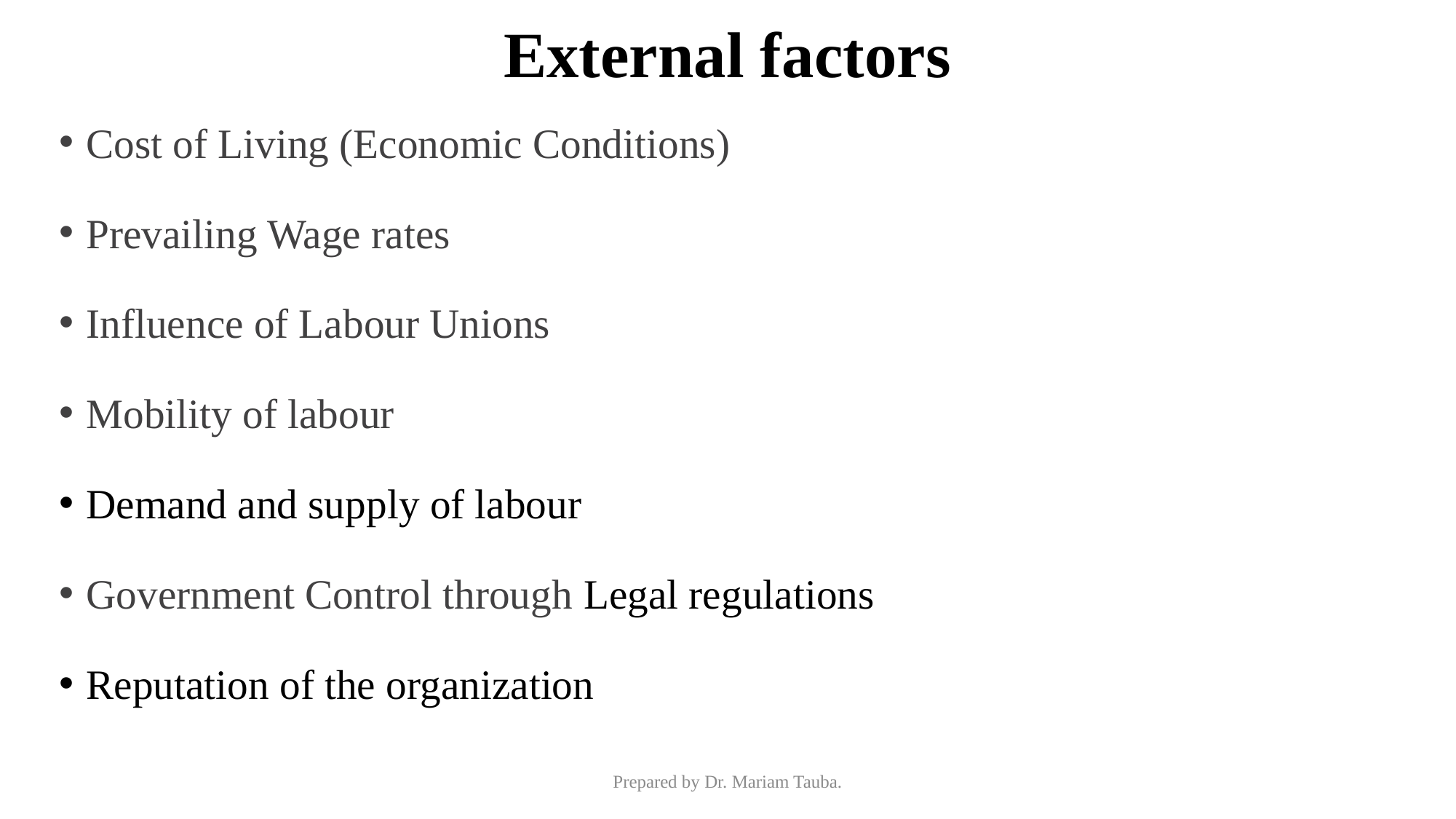

# External factors
Cost of Living (Economic Conditions)
Prevailing Wage rates
Influence of Labour Unions
Mobility of labour
Demand and supply of labour
Government Control through Legal regulations
Reputation of the organization
Prepared by Dr. Mariam Tauba.